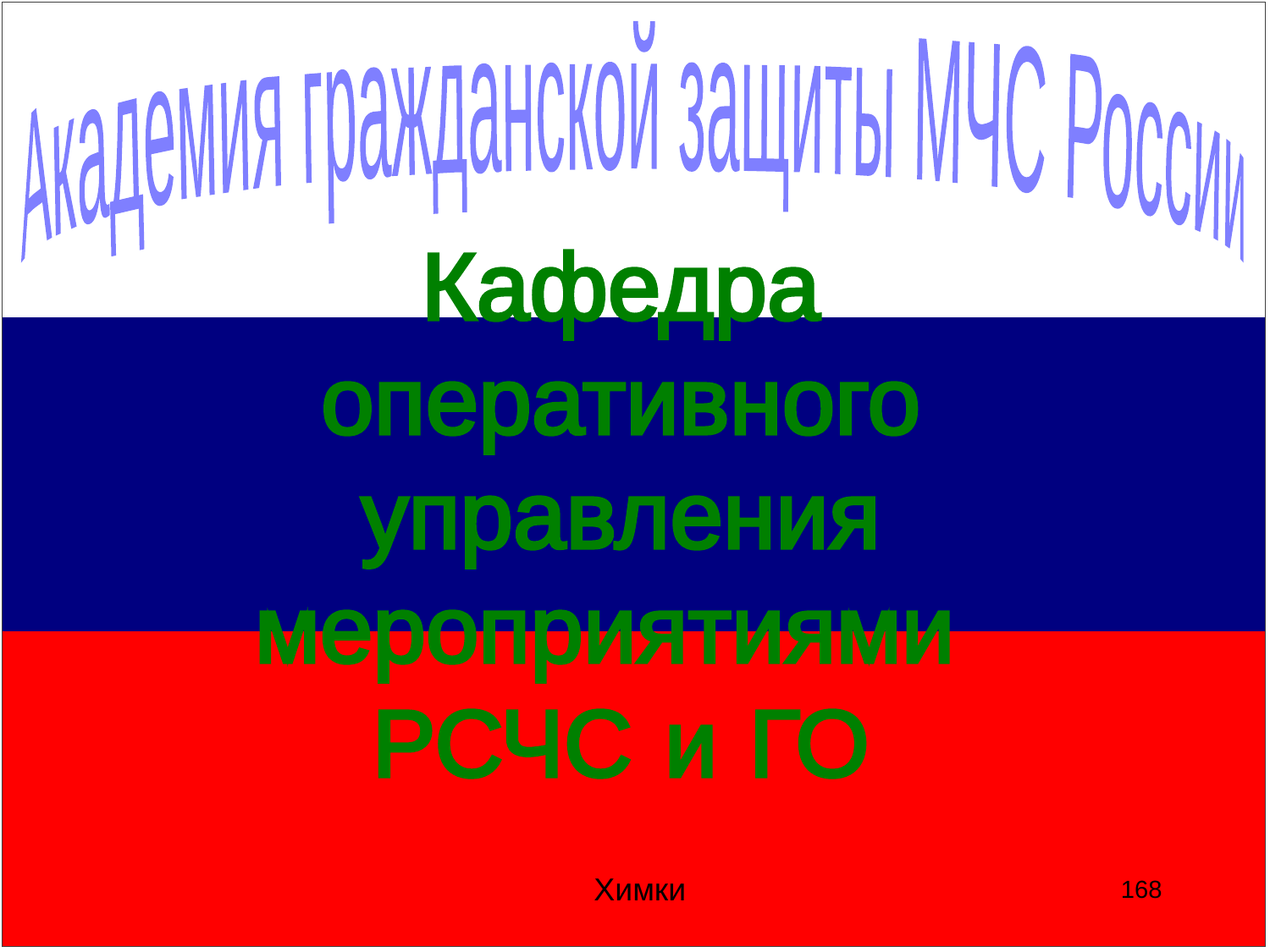

Академия гражданской защиты МЧС России

Кафедра
оперативного управления
мероприятиями
РСЧС и ГО
Химки
168